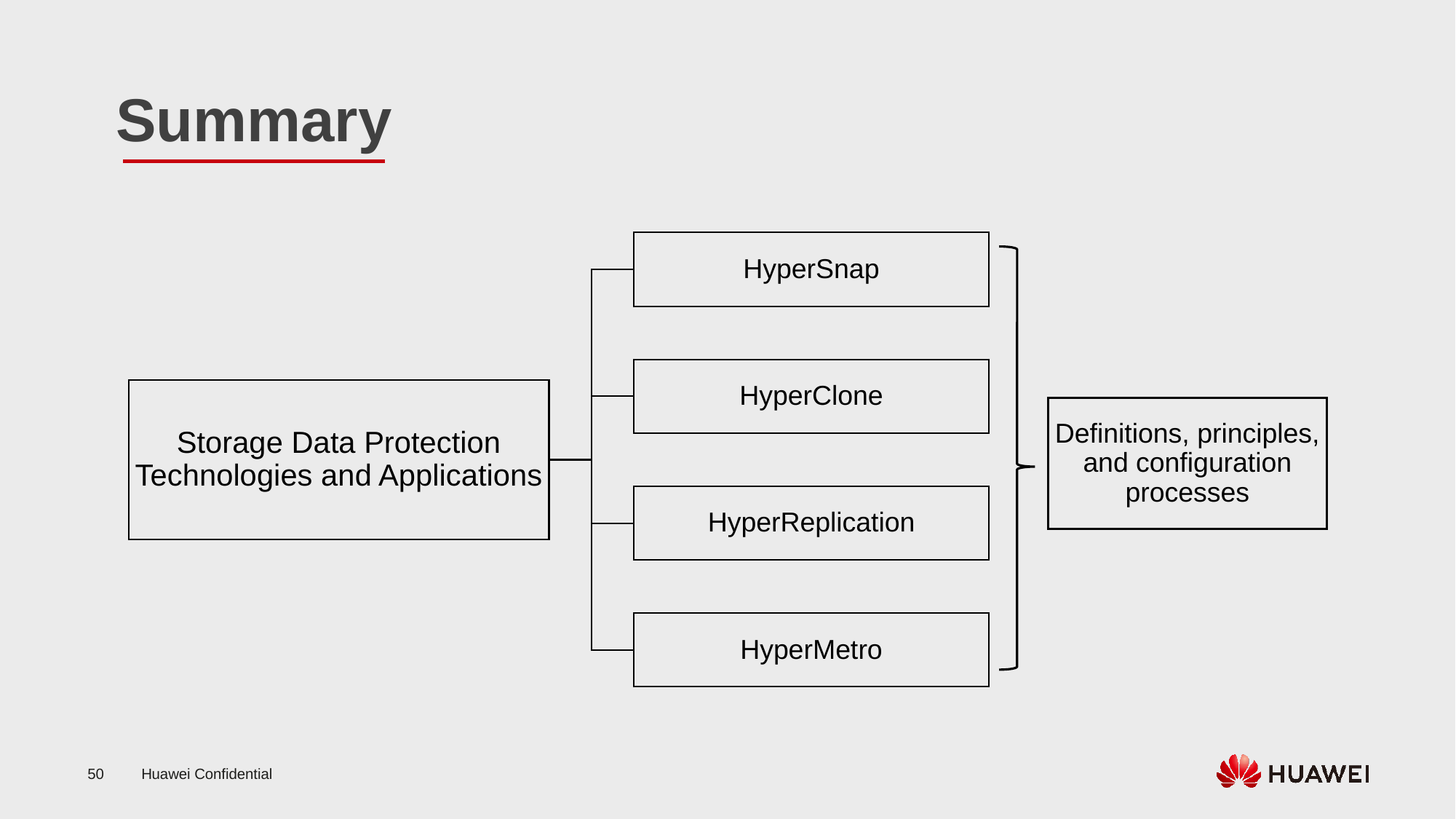

Storage Data Protection Technologies and Applications
HyperSnap
HyperClone
HyperReplication
HyperMetro

Definitions, principles, and configuration processes